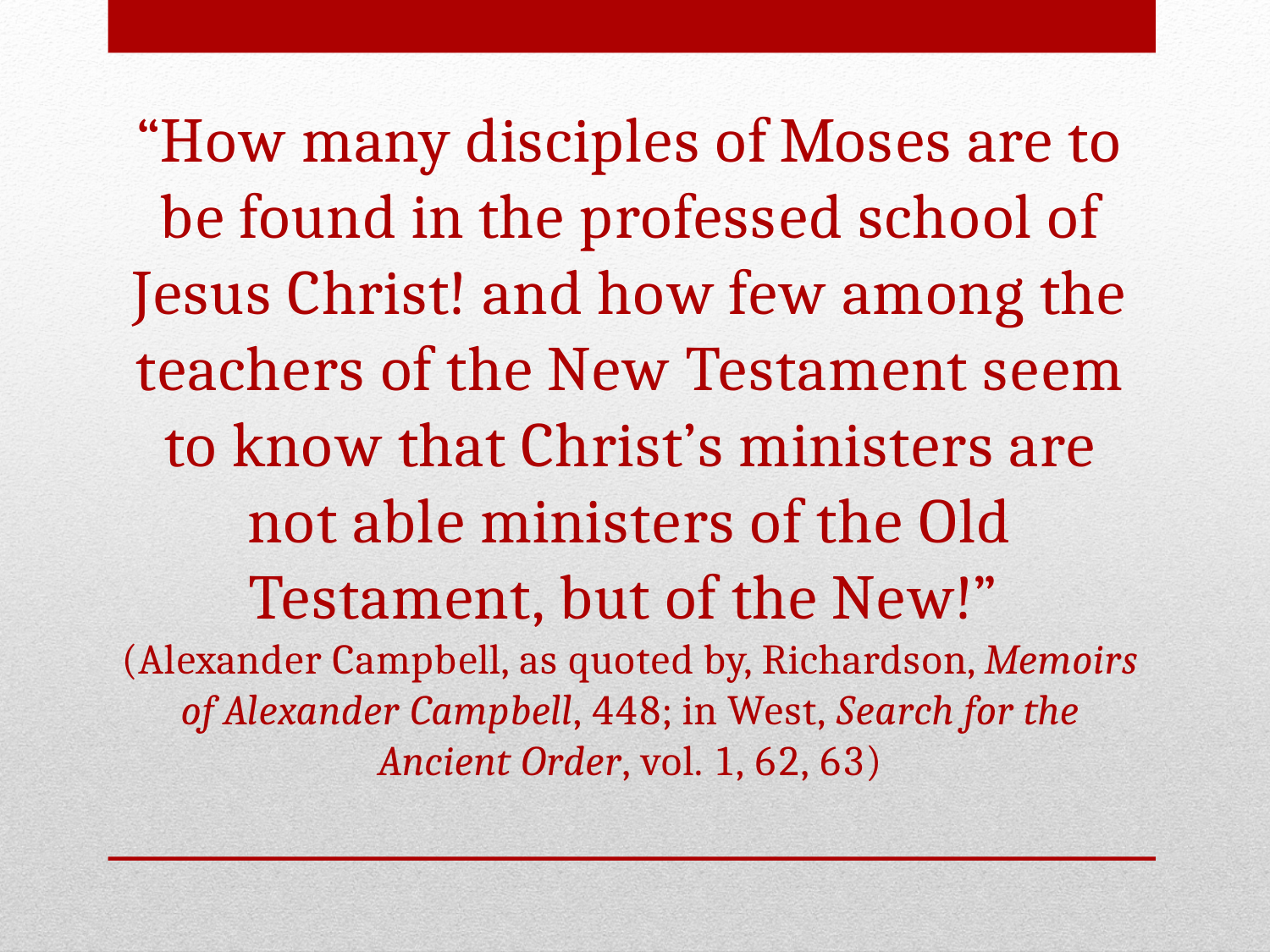

“How many disciples of Moses are to be found in the professed school of Jesus Christ! and how few among the teachers of the New Testament seem to know that Christ’s ministers are not able ministers of the Old Testament, but of the New!”
(Alexander Campbell, as quoted by, Richardson, Memoirs of Alexander Campbell, 448; in West, Search for the Ancient Order, vol. 1, 62, 63)